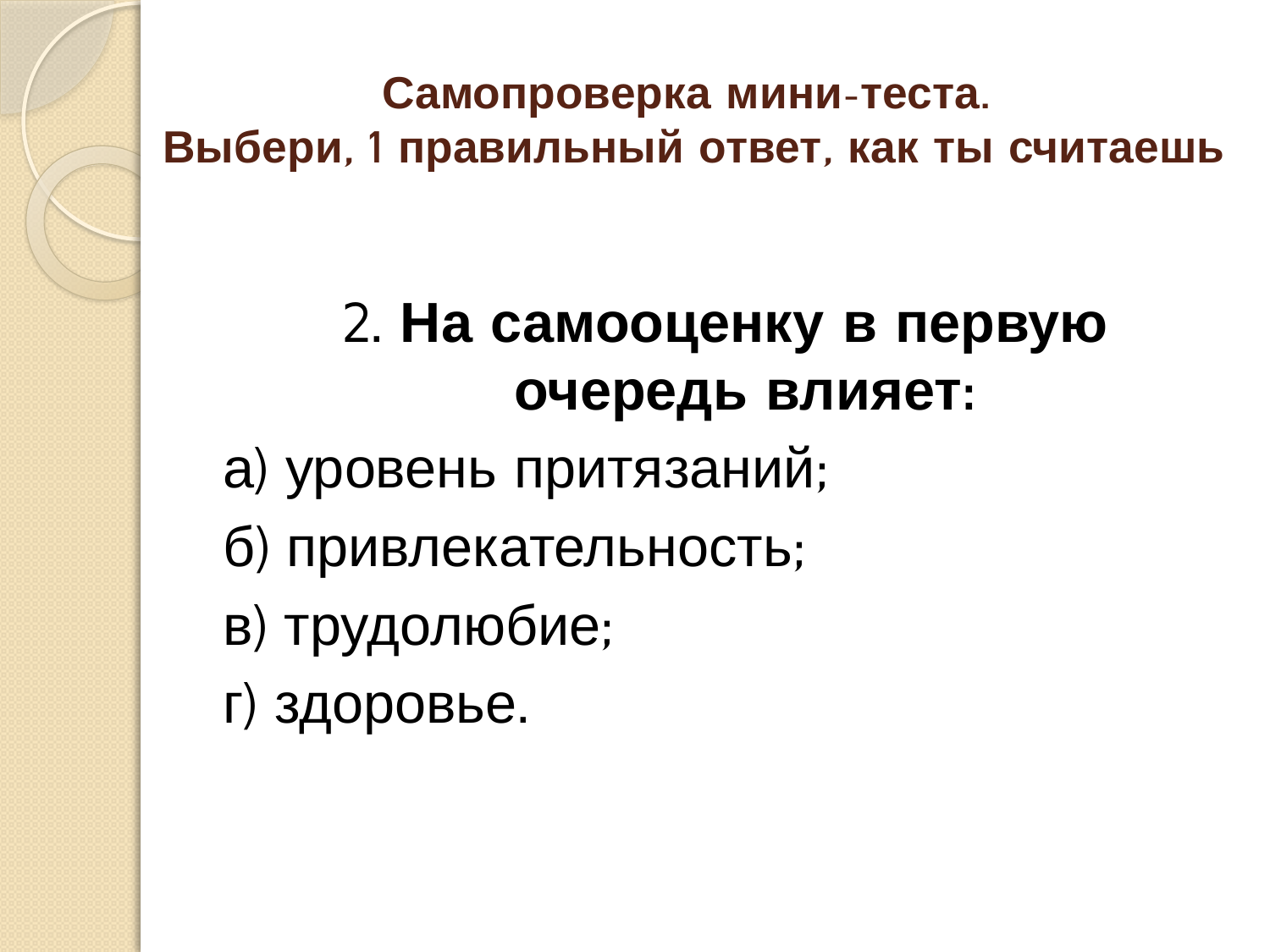

# Самопроверка мини-теста. Выбери, 1 правильный ответ, как ты считаешь

2. На самооценку в первую очередь влияет:
а) уровень притязаний;
б) привлекательность;
в) трудолюбие;
г) здоровье.